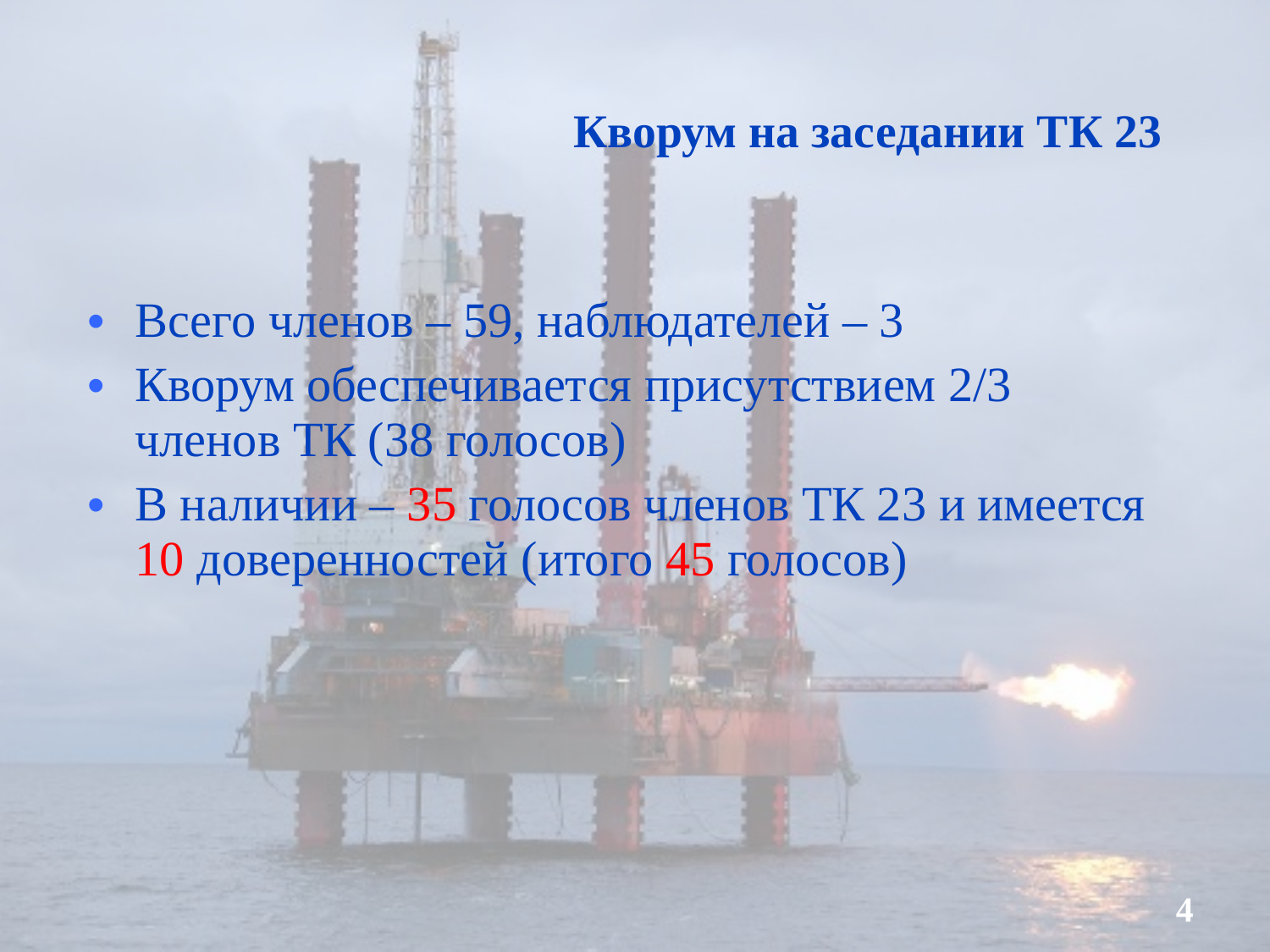

# Кворум на заседании ТК 23

Всего членов – 59, наблюдателей – 3
Кворум обеспечивается присутствием 2/3 членов ТК (38 голосов)
В наличии – 35 голосов членов ТК 23 и имеется 10 доверенностей (итого 45 голосов)
4